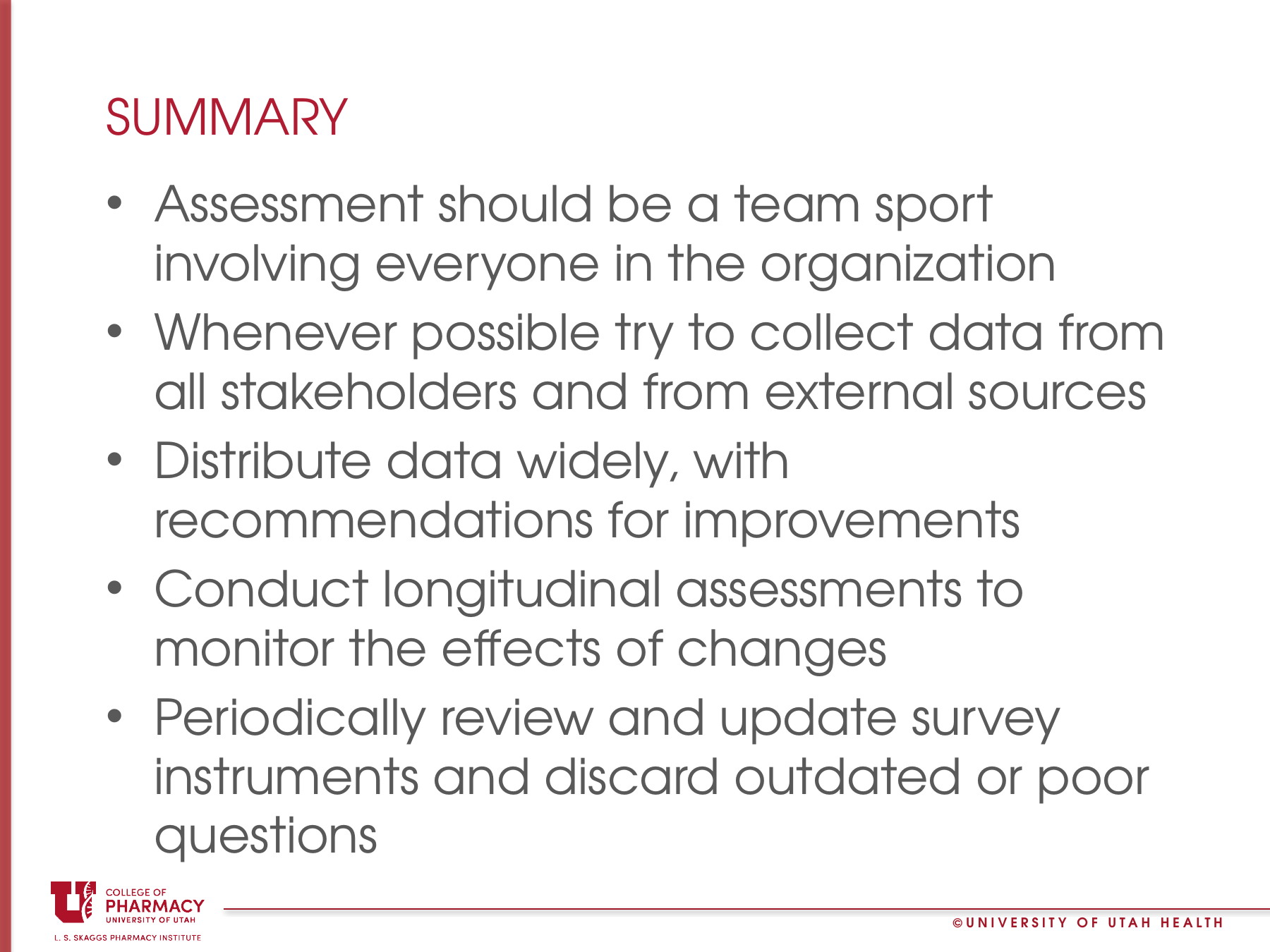

# Summary
Assessment should be a team sport involving everyone in the organization
Whenever possible try to collect data from all stakeholders and from external sources
Distribute data widely, with recommendations for improvements
Conduct longitudinal assessments to monitor the effects of changes
Periodically review and update survey instruments and discard outdated or poor questions